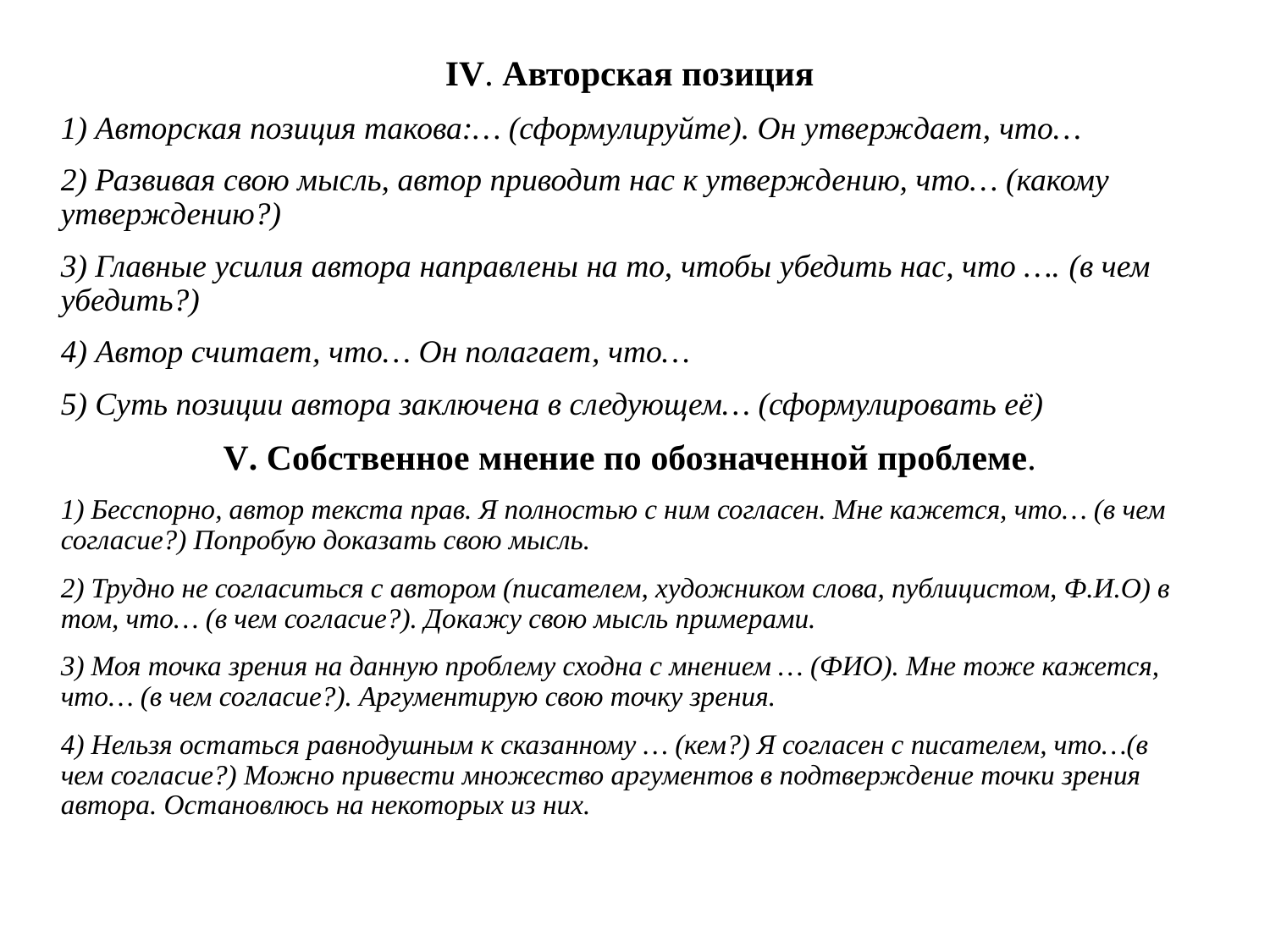

IV. Авторская позиция
1) Авторская позиция такова:… (сформулируйте). Он утверждает, что…
2) Развивая свою мысль, автор приводит нас к утверждению, что… (какому утверждению?)
3) Главные усилия автора направлены на то, чтобы убедить нас, что …. (в чем убедить?)
4) Автор считает, что… Он полагает, что…
5) Суть позиции автора заключена в следующем… (сформулировать её)
V. Собственное мнение по обозначенной проблеме.
1) Бесспорно, автор текста прав. Я полностью с ним согласен. Мне кажется, что… (в чем согласие?) Попробую доказать свою мысль.
2) Трудно не согласиться с автором (писателем, художником слова, публицистом, Ф.И.О) в том, что… (в чем согласие?). Докажу свою мысль примерами.
3) Моя точка зрения на данную проблему сходна с мнением … (ФИО). Мне тоже кажется, что… (в чем согласие?). Аргументирую свою точку зрения.
4) Нельзя остаться равнодушным к сказанному … (кем?) Я согласен с писателем, что…(в чем согласие?) Можно привести множество аргументов в подтверждение точки зрения автора. Остановлюсь на некоторых из них.